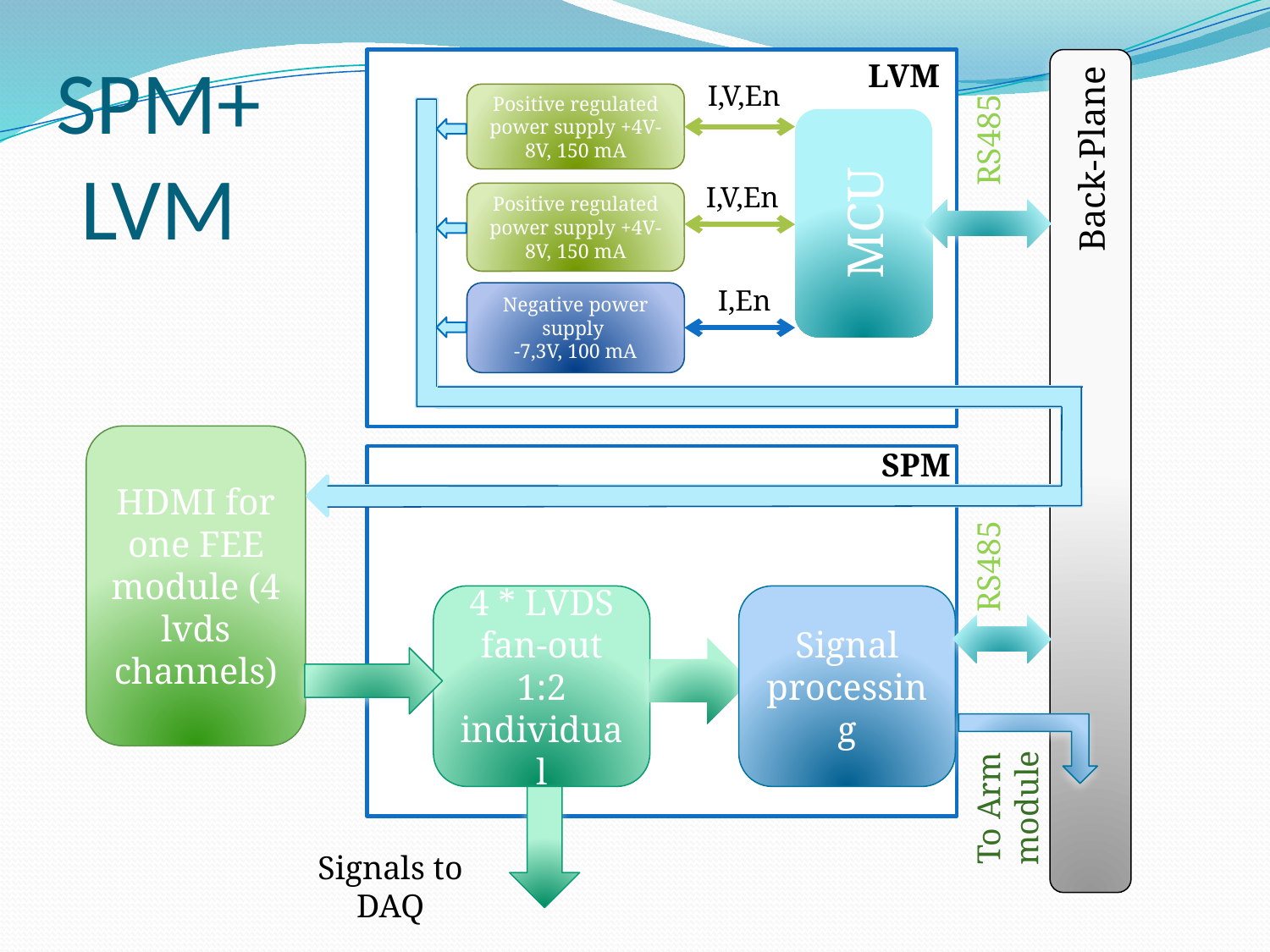

# SPM+ LVM

LVM
Back-Plane
I,V,En

RS485
Positive regulated power supply +4V-8V, 150 mA

MCU

I,V,En
Positive regulated power supply +4V-8V, 150 mA

I,En
Negative power supply
-7,3V, 100 mA

HDMI for one FEE module (4 lvds channels)
SPM

RS485
4 * LVDS fan-out 1:2
individual
Signal processing

To Arm module

Signals to DAQ